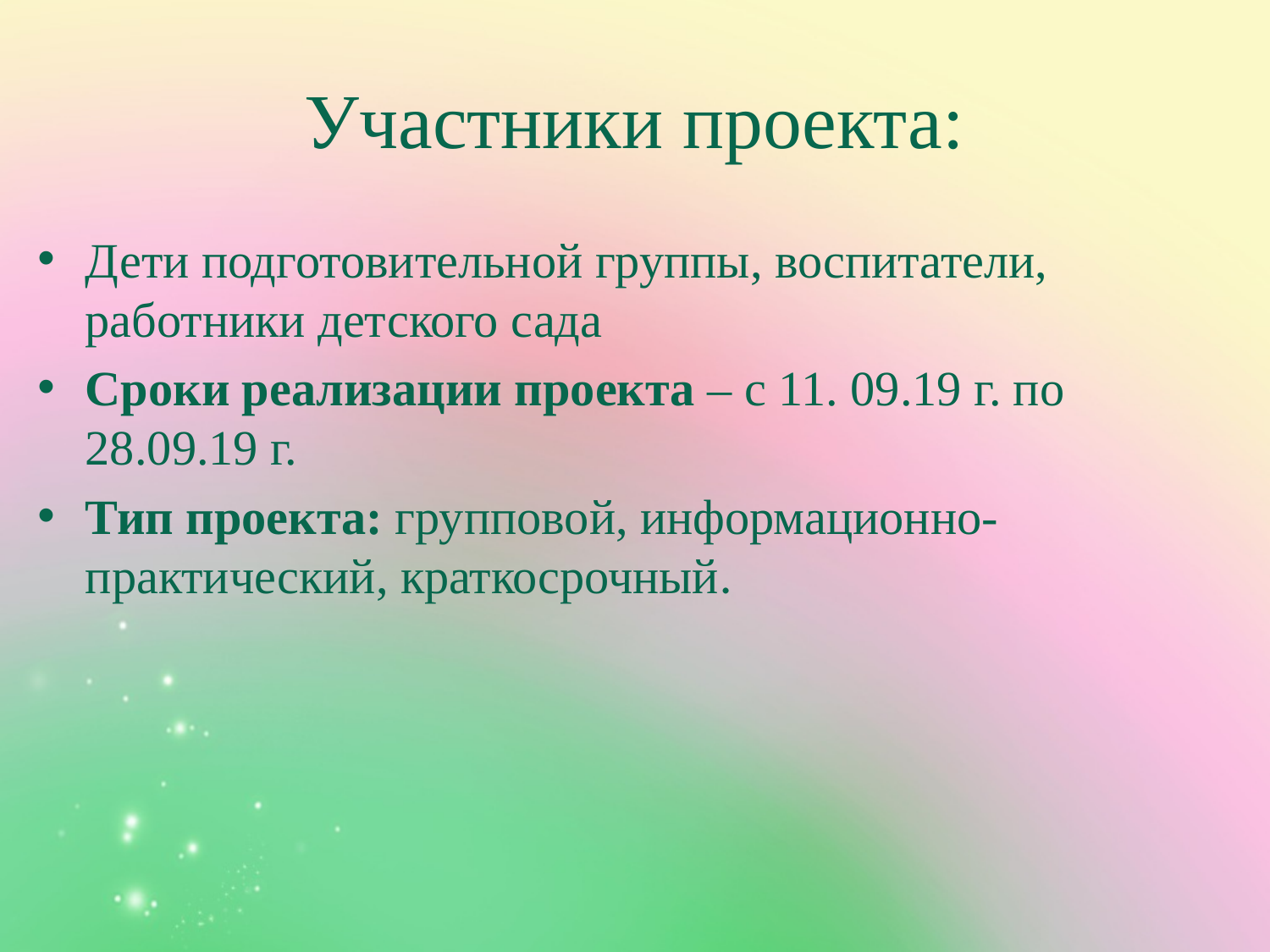

# Участники проекта:
Дети подготовительной группы, воспитатели, работники детского сада
Сроки реализации проекта – с 11. 09.19 г. по 28.09.19 г.
Тип проекта: групповой, информационно-практический, краткосрочный.